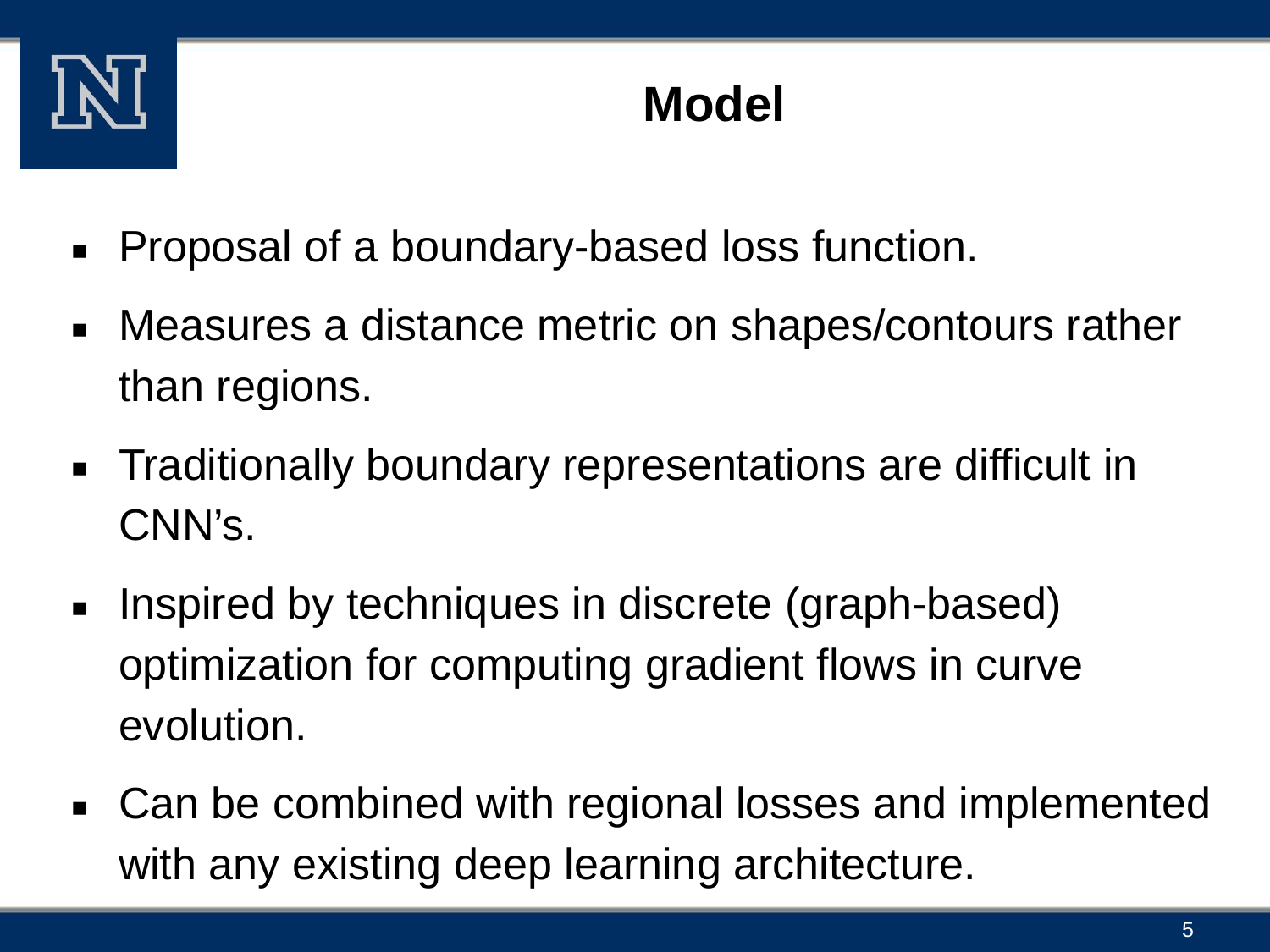

# Model
Proposal of a boundary-based loss function.
Measures a distance metric on shapes/contours rather than regions.
Traditionally boundary representations are difficult in CNN’s.
Inspired by techniques in discrete (graph-based) optimization for computing gradient flows in curve evolution.
Can be combined with regional losses and implemented with any existing deep learning architecture.

5